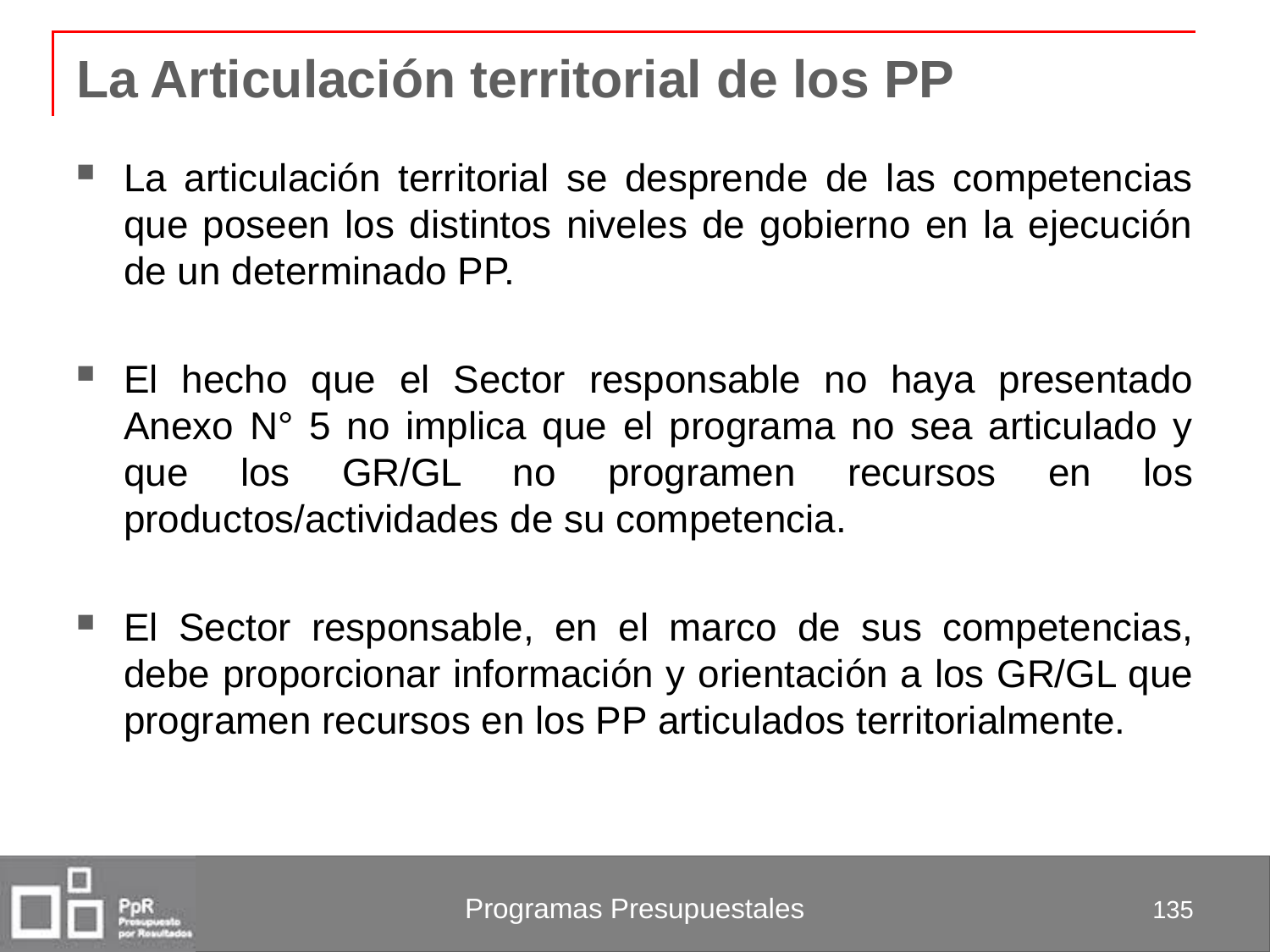

# La Articulación territorial de los PP
La articulación territorial se desprende de las competencias que poseen los distintos niveles de gobierno en la ejecución de un determinado PP.

El hecho que el Sector responsable no haya presentado Anexo N° 5 no implica que el programa no sea articulado y que los GR/GL no programen recursos en los productos/actividades de su competencia.

El Sector responsable, en el marco de sus competencias, debe proporcionar información y orientación a los GR/GL que programen recursos en los PP articulados territorialmente.
135
Programas Presupuestales